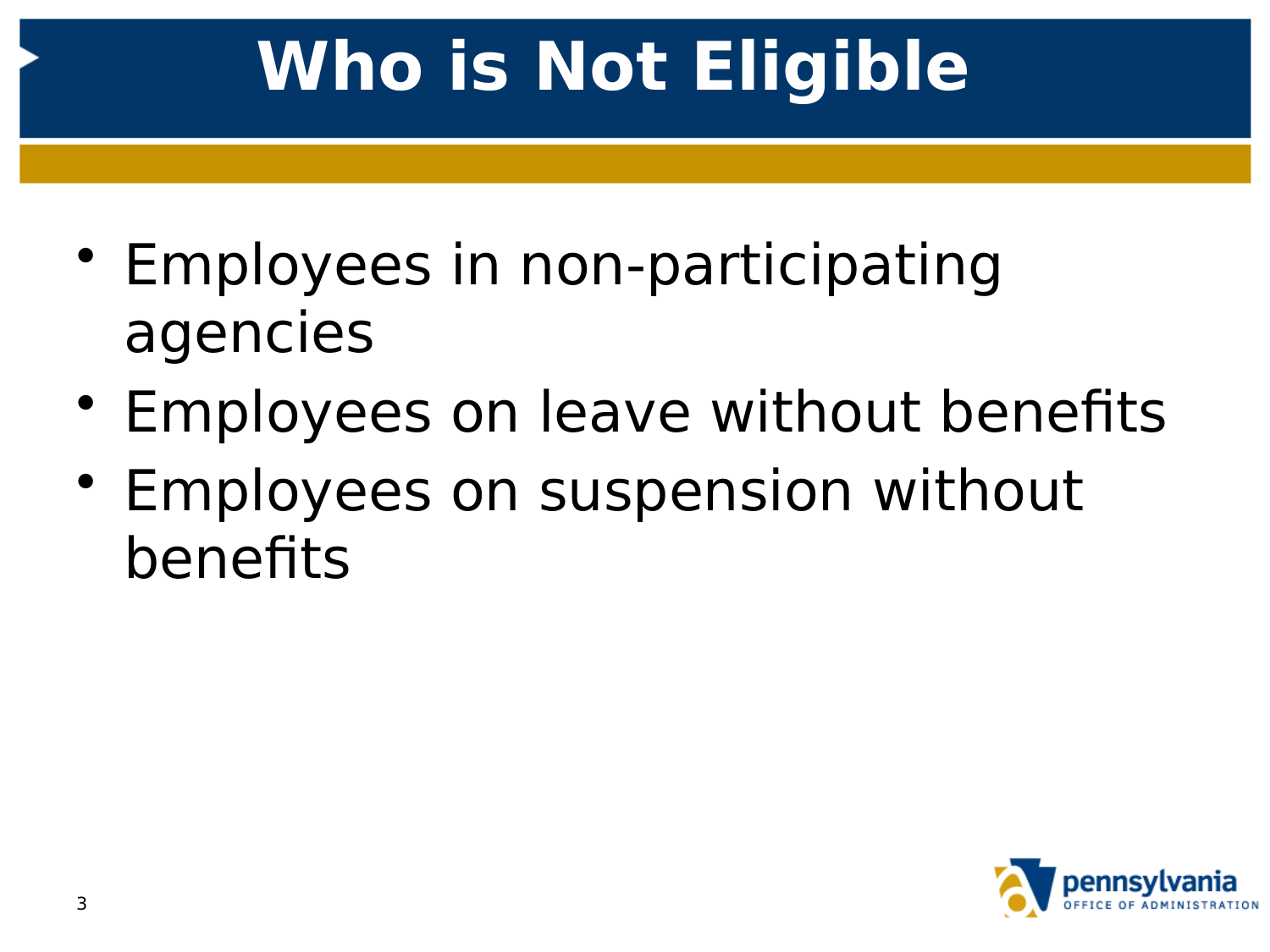

# Who is Not Eligible
Employees in non-participating agencies
Employees on leave without benefits
Employees on suspension without benefits
3